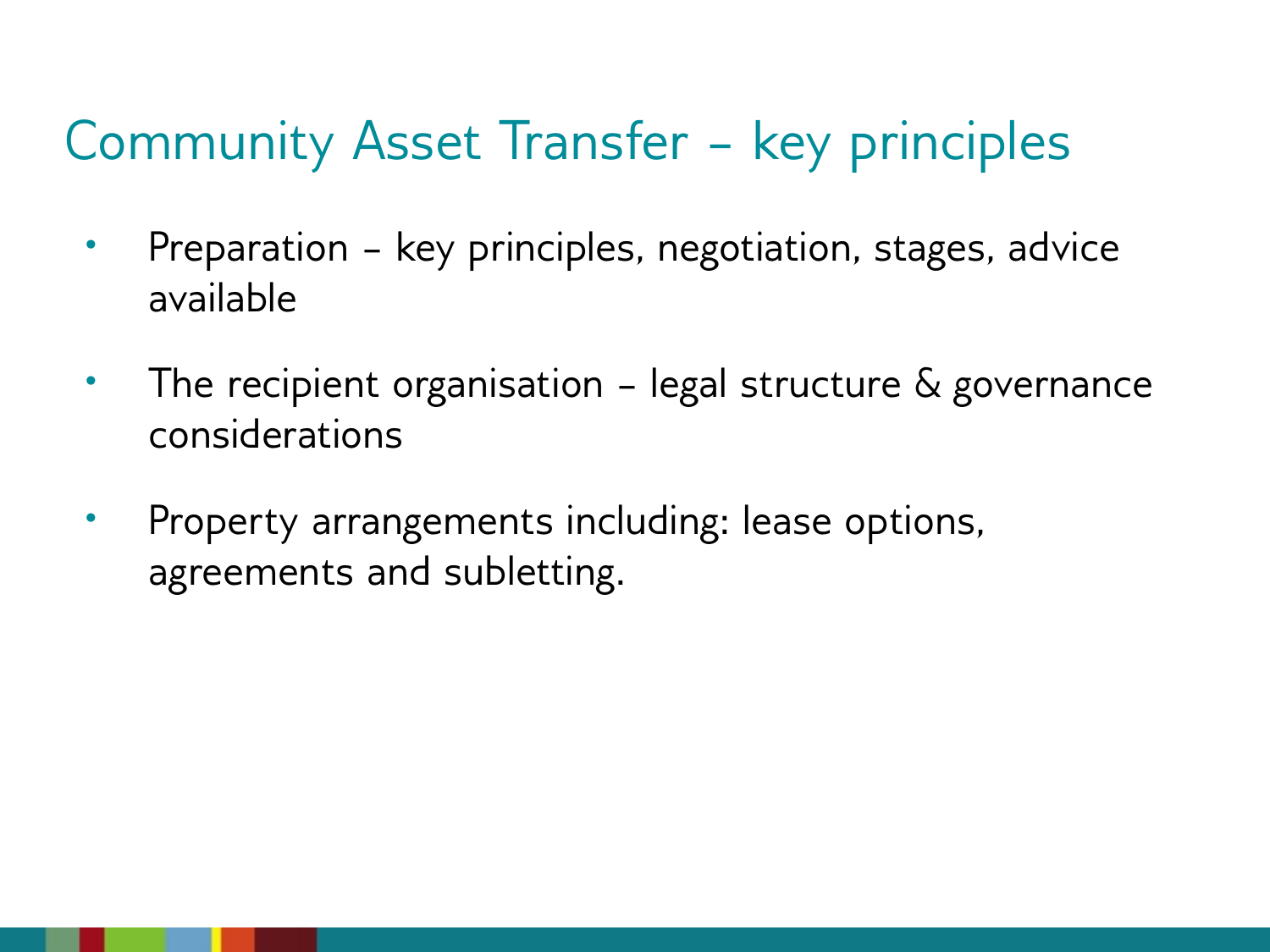

Community Asset Transfer – key principles
Preparation – key principles, negotiation, stages, advice available
The recipient organisation – legal structure & governance considerations
Property arrangements including: lease options, agreements and subletting.